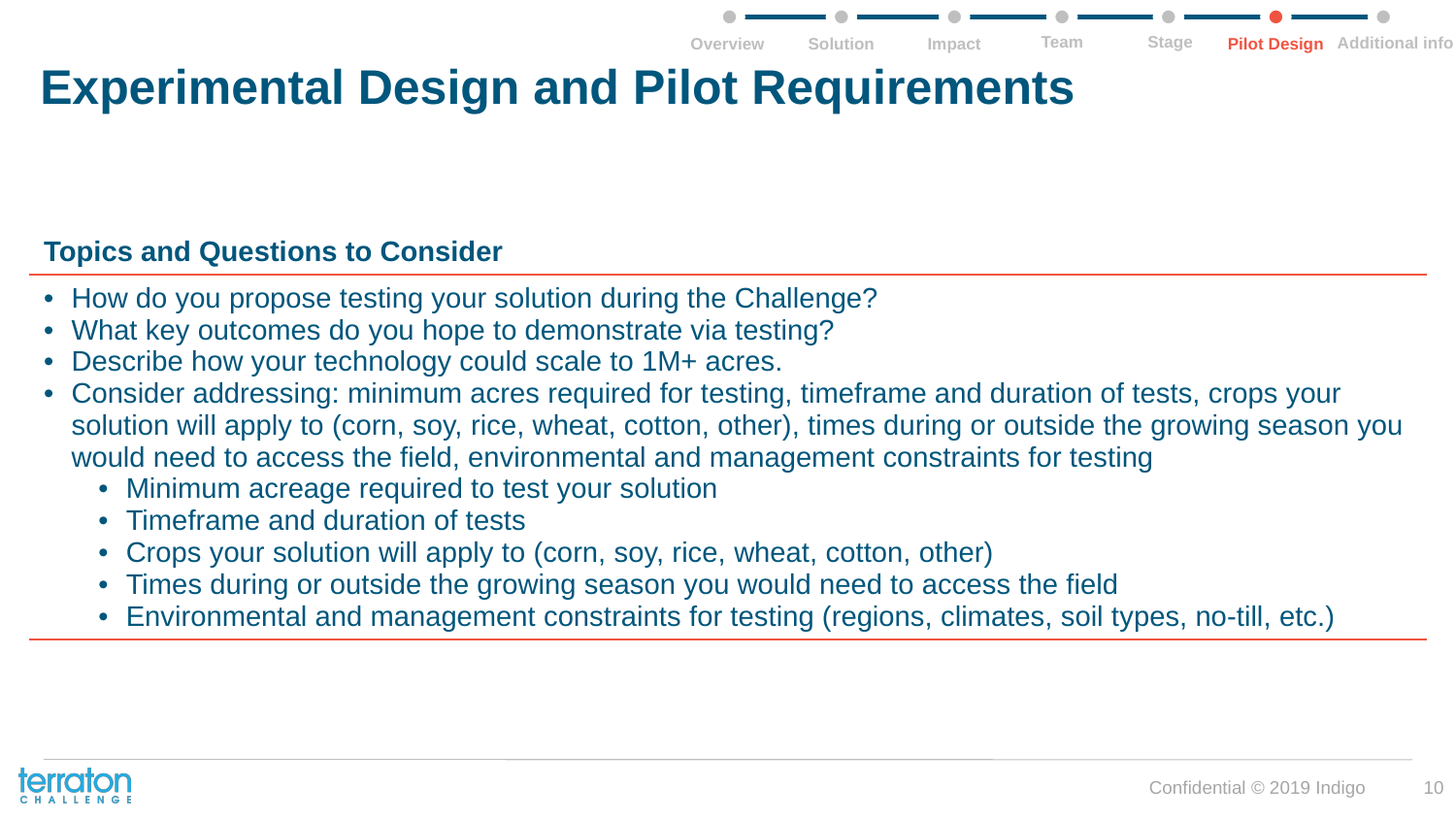

Team
Stage
Overview
Solution
Impact
Pilot Design
Additional info
# Experimental Design and Pilot Requirements
| Topics and Questions to Consider |
| --- |
| How do you propose testing your solution during the Challenge? What key outcomes do you hope to demonstrate via testing? Describe how your technology could scale to 1M+ acres. Consider addressing: minimum acres required for testing, timeframe and duration of tests, crops your solution will apply to (corn, soy, rice, wheat, cotton, other), times during or outside the growing season you would need to access the field, environmental and management constraints for testing Minimum acreage required to test your solution Timeframe and duration of tests Crops your solution will apply to (corn, soy, rice, wheat, cotton, other) Times during or outside the growing season you would need to access the field Environmental and management constraints for testing (regions, climates, soil types, no-till, etc.) |